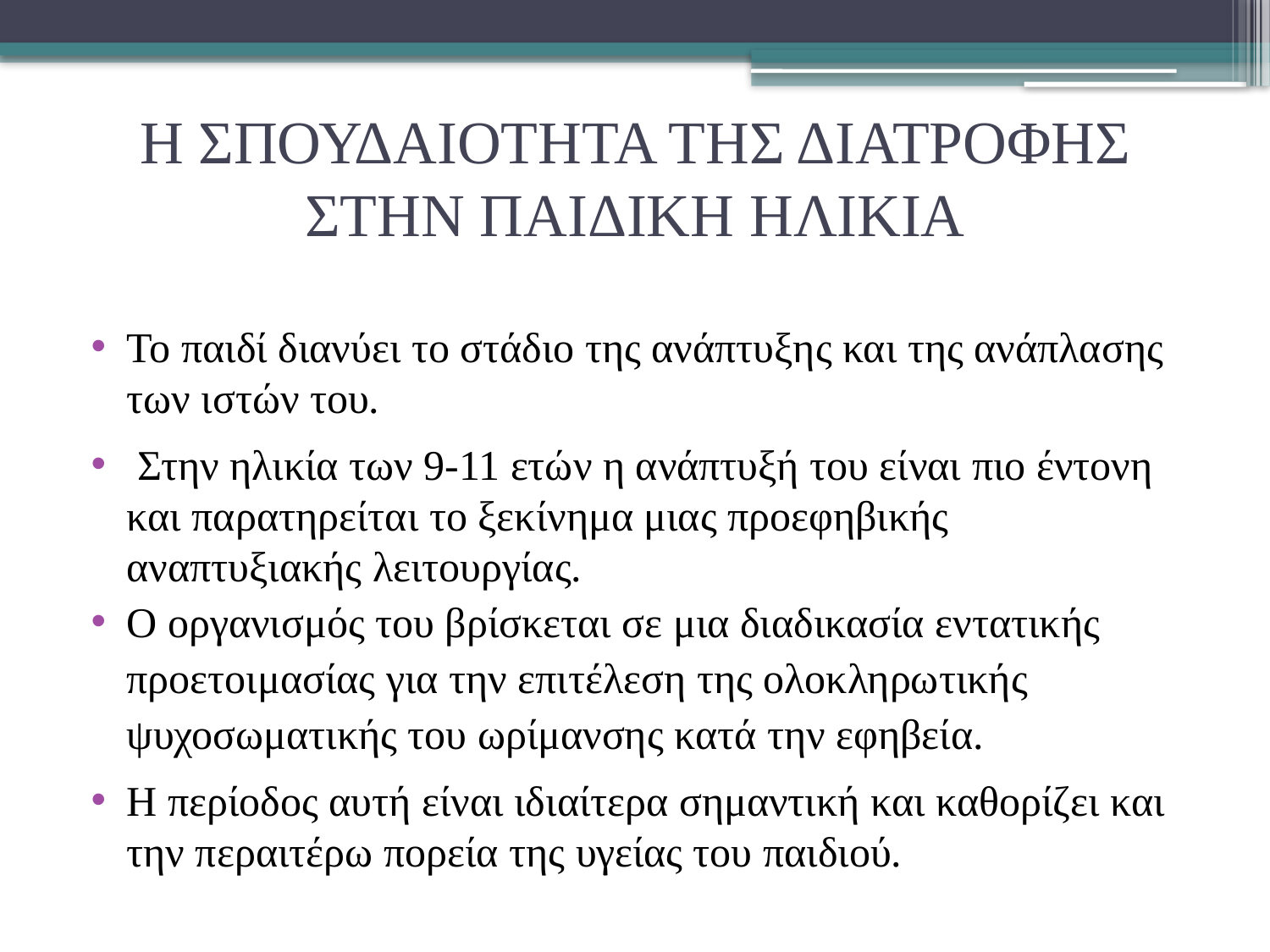

# Η ΣΠΟΥΔΑΙΟΤΗΤΑ ΤΗΣ ΔΙΑΤΡΟΦΗΣ ΣΤΗΝ ΠΑΙΔΙΚΗ ΗΛΙΚΙΑ

Το παιδί διανύει το στάδιο της ανάπτυξης και της ανάπλασης των ιστών του.
 Στην ηλικία των 9-11 ετών η ανάπτυξή του είναι πιο έντονη και παρατηρείται το ξεκίνημα μιας προεφηβικής αναπτυξιακής λειτουργίας.
Ο οργανισμός του βρίσκεται σε μια διαδικασία εντατικής προετοιμασίας για την επιτέλεση της ολοκληρωτικής ψυχοσωματικής του ωρίμανσης κατά την εφηβεία.
Η περίοδος αυτή είναι ιδιαίτερα σημαντική και καθορίζει και την περαιτέρω πορεία της υγείας του παιδιού.